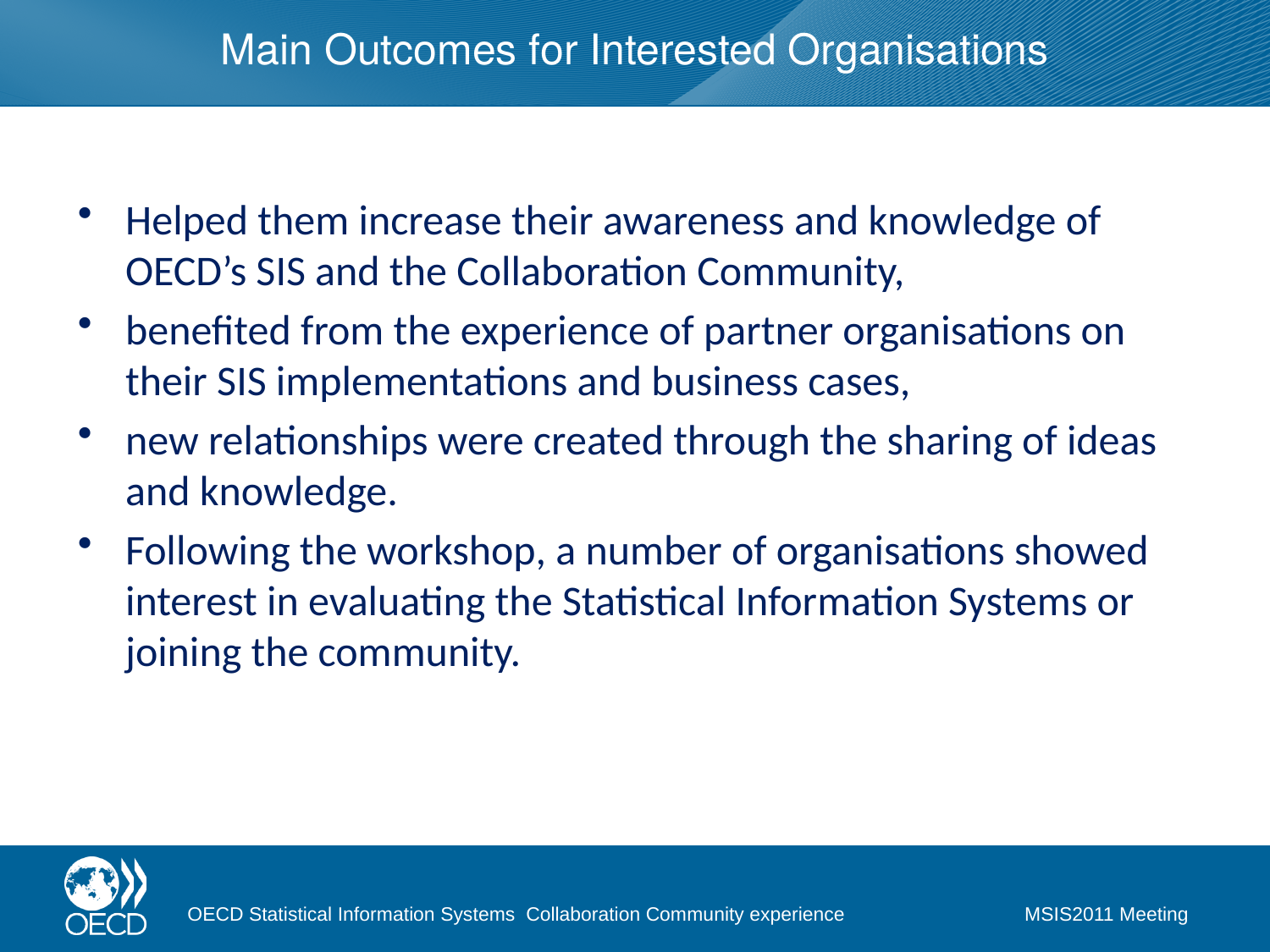

# Main Outcomes for Interested Organisations
Helped them increase their awareness and knowledge of OECD’s SIS and the Collaboration Community,
benefited from the experience of partner organisations on their SIS implementations and business cases,
new relationships were created through the sharing of ideas and knowledge.
Following the workshop, a number of organisations showed interest in evaluating the Statistical Information Systems or joining the community.
OECD Statistical Information Systems  Collaboration Community experience
MSIS2011 Meeting